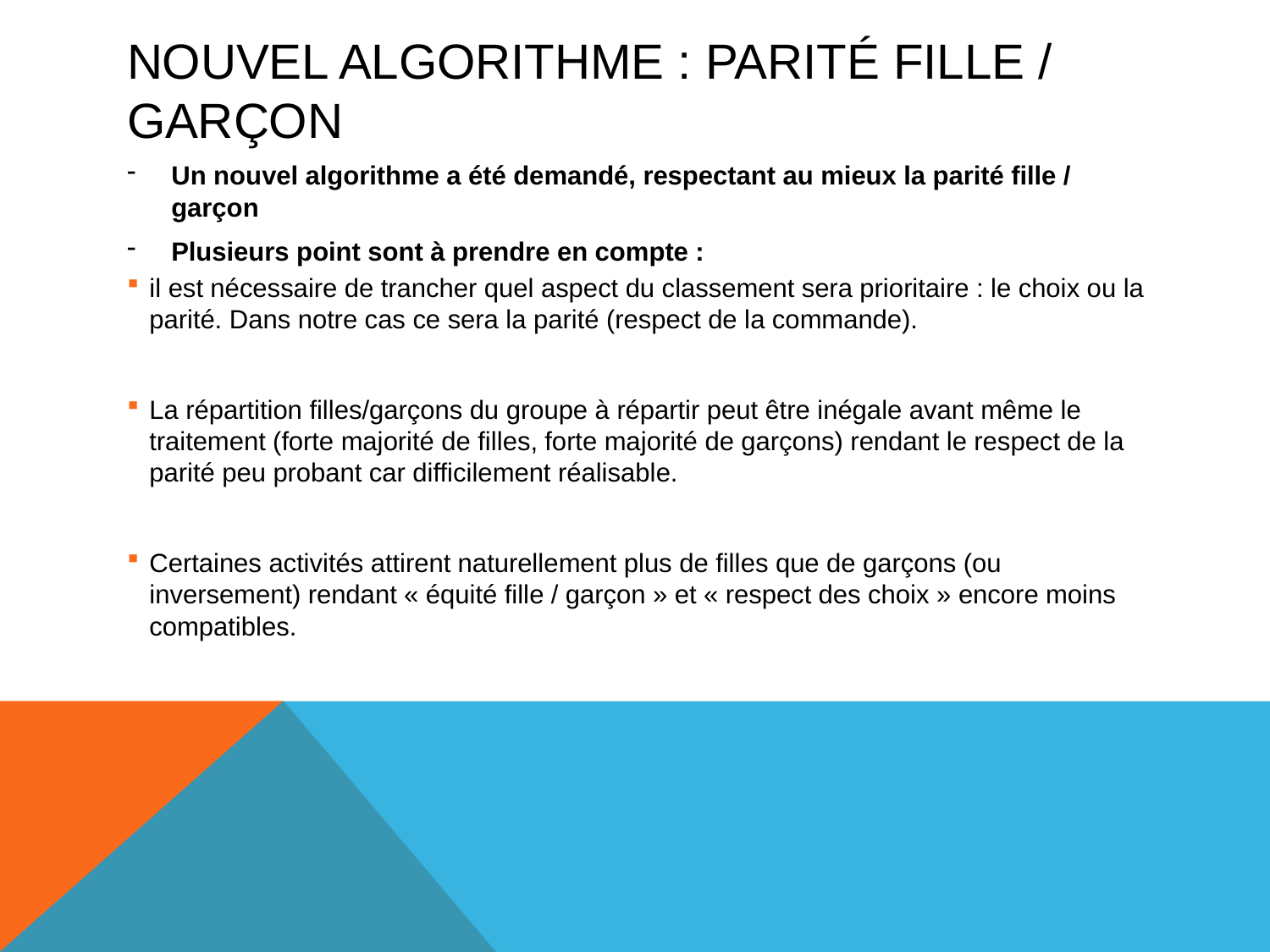

# Nouvel Algorithme : parité fille / Garçon
Un nouvel algorithme a été demandé, respectant au mieux la parité fille / garçon
Plusieurs point sont à prendre en compte :
il est nécessaire de trancher quel aspect du classement sera prioritaire : le choix ou la parité. Dans notre cas ce sera la parité (respect de la commande).

La répartition filles/garçons du groupe à répartir peut être inégale avant même le traitement (forte majorité de filles, forte majorité de garçons) rendant le respect de la parité peu probant car difficilement réalisable.

Certaines activités attirent naturellement plus de filles que de garçons (ou inversement) rendant « équité fille / garçon » et « respect des choix » encore moins compatibles.